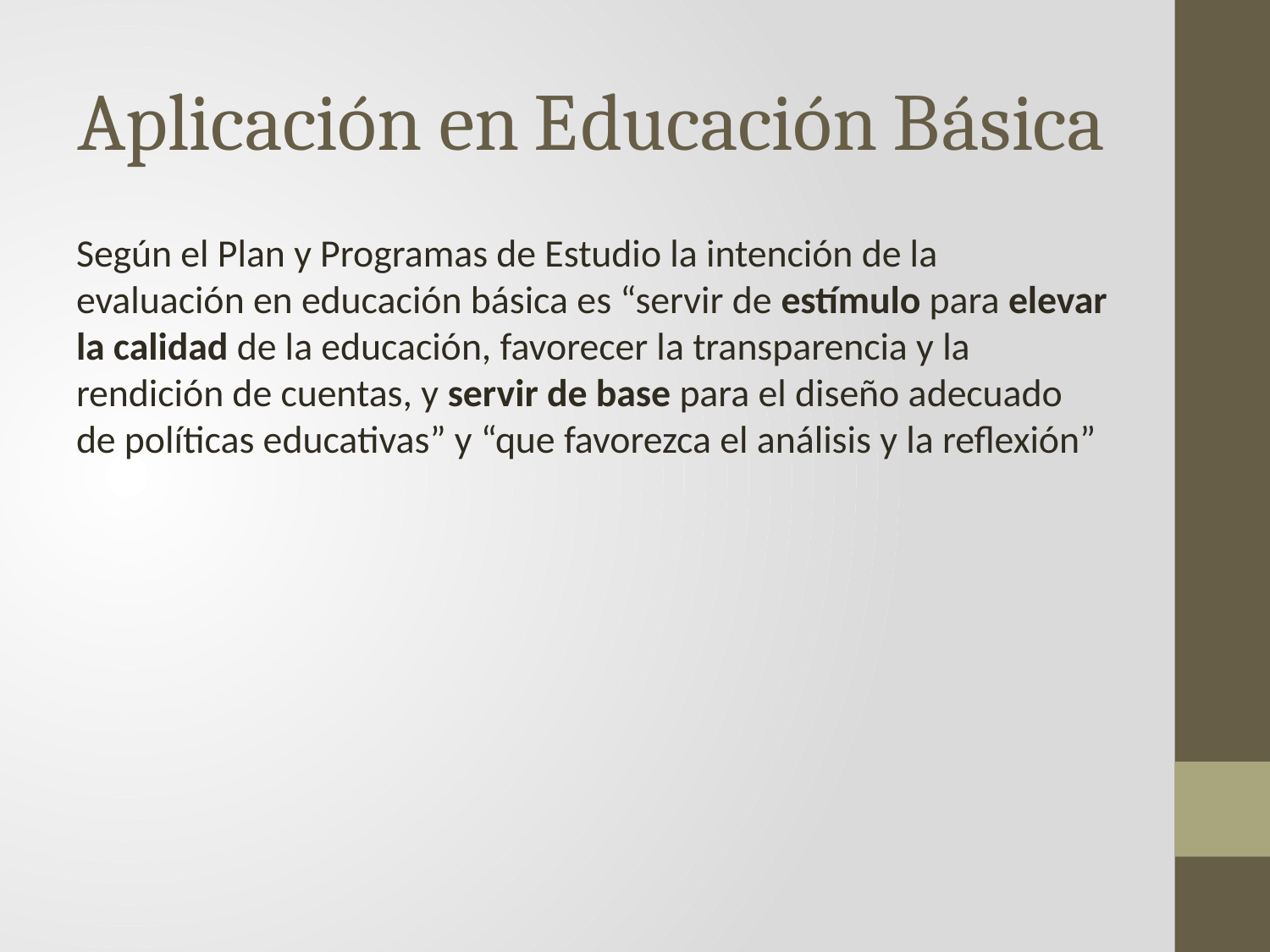

# Aplicación en Educación Básica
Según el Plan y Programas de Estudio la intención de la evaluación en educación básica es “servir de estímulo para elevar la calidad de la educación, favorecer la transparencia y la rendición de cuentas, y servir de base para el diseño adecuado de políticas educativas” y “que favorezca el análisis y la reflexión”